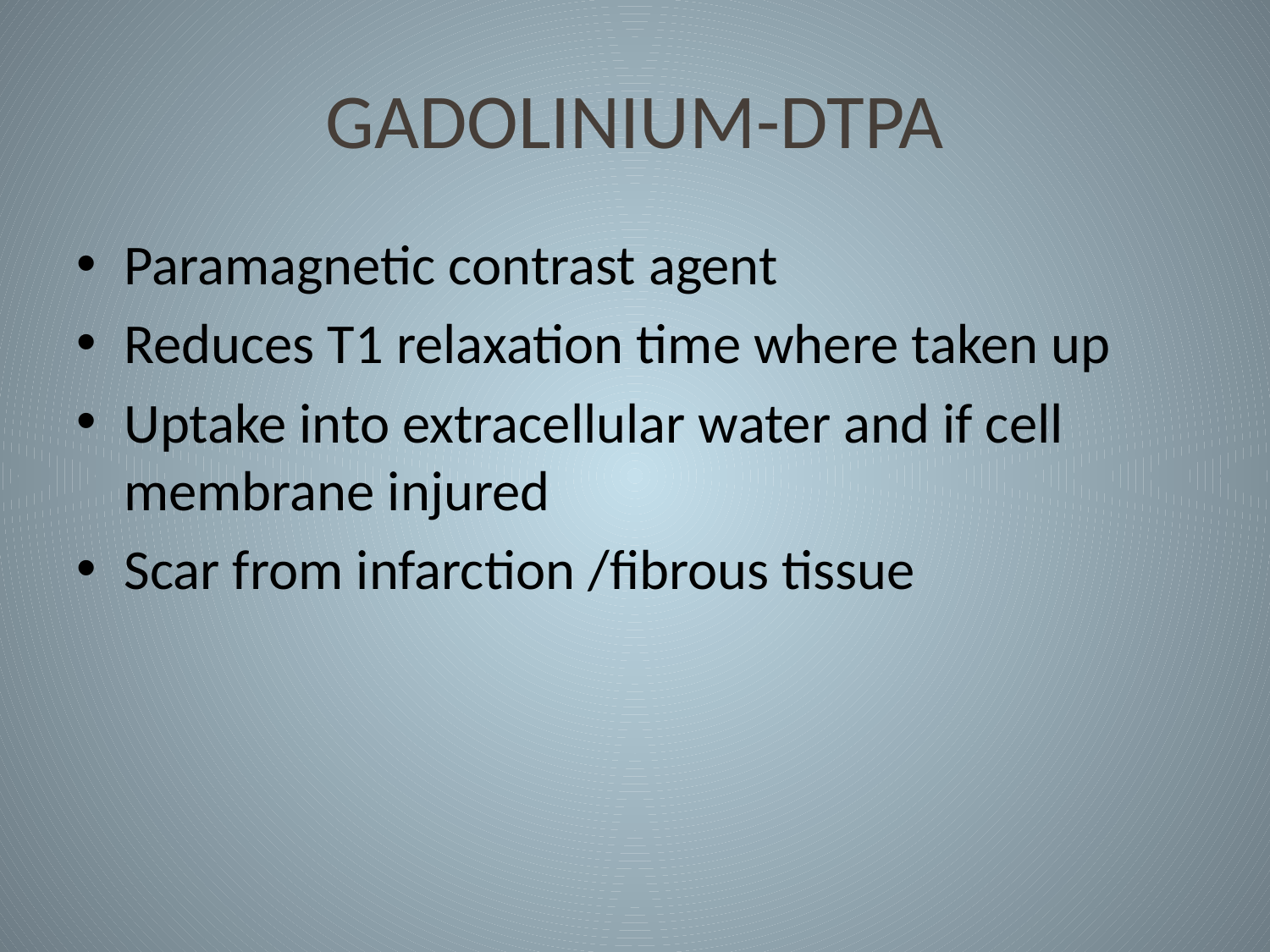

# GADOLINIUM-DTPA
Paramagnetic contrast agent
Reduces T1 relaxation time where taken up
Uptake into extracellular water and if cell membrane injured
Scar from infarction /fibrous tissue